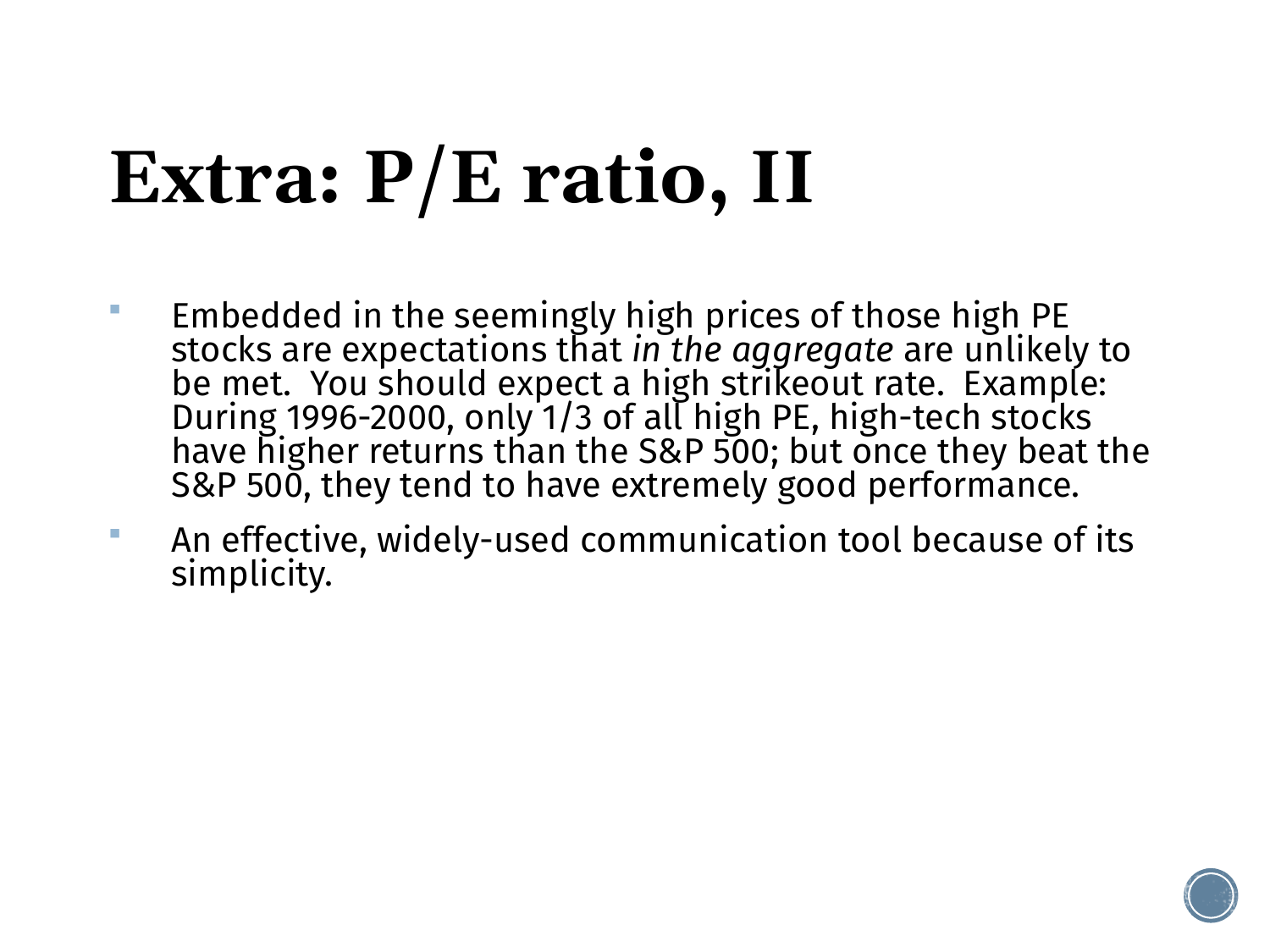

# Extra: P/E ratio, II
Embedded in the seemingly high prices of those high PE stocks are expectations that in the aggregate are unlikely to be met.  You should expect a high strikeout rate.  Example: During 1996-2000, only 1/3 of all high PE, high-tech stocks have higher returns than the S&P 500; but once they beat the S&P 500, they tend to have extremely good performance.
An effective, widely-used communication tool because of its simplicity.